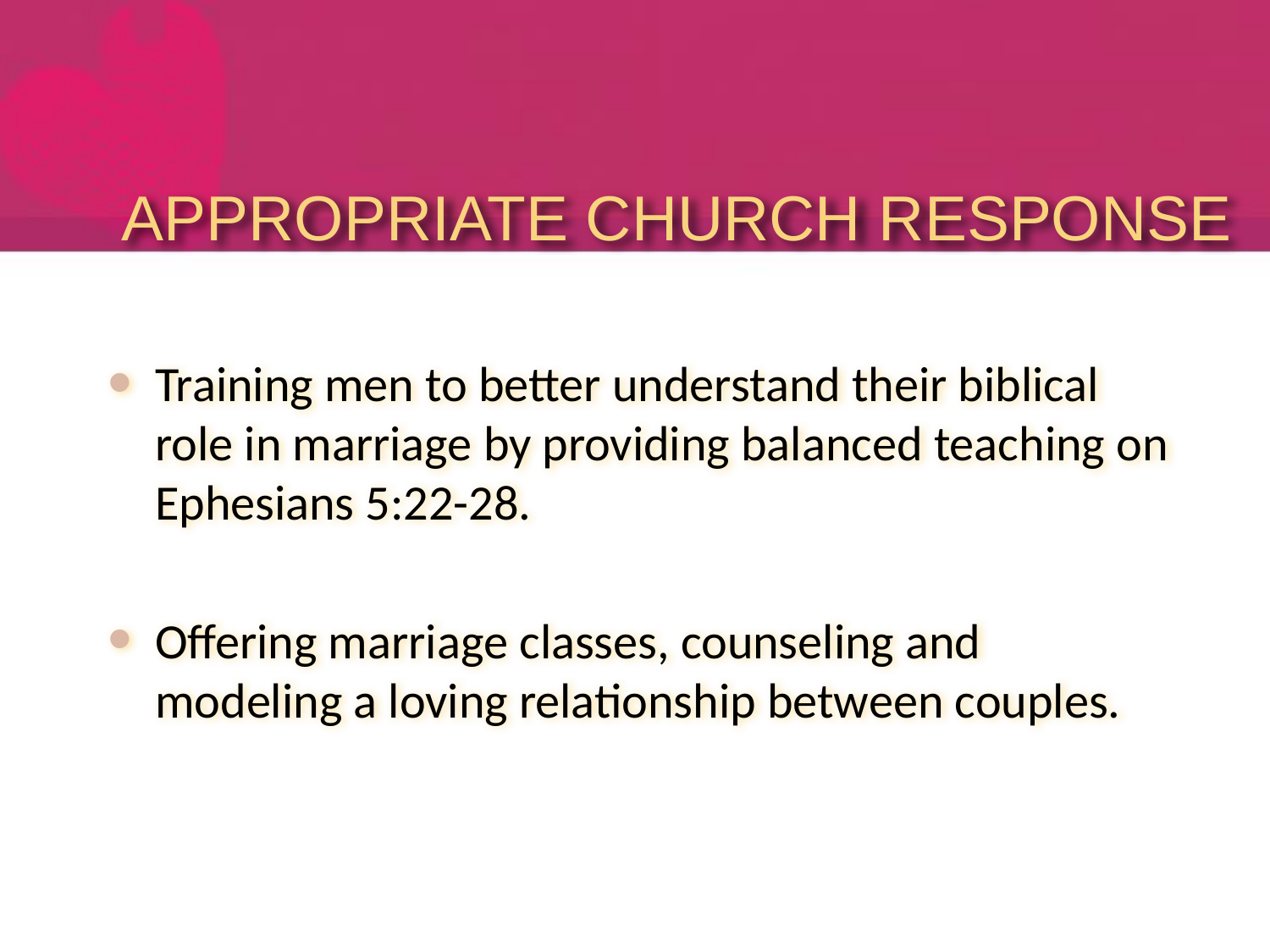

# APPROPRIATE CHURCH RESPONSE
Training men to better understand their biblical role in marriage by providing balanced teaching on Ephesians 5:22-28.

Offering marriage classes, counseling and modeling a loving relationship between couples.